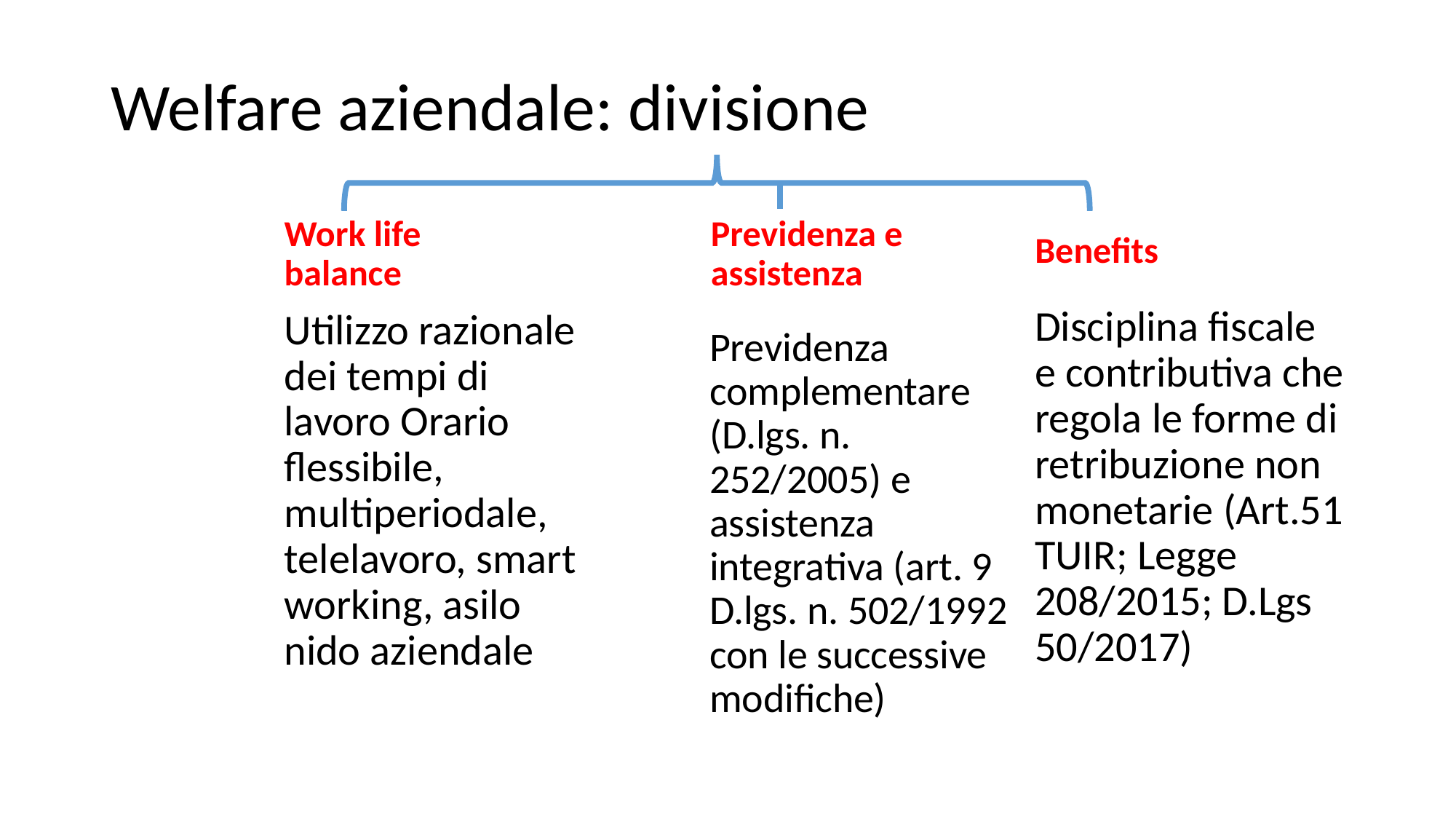

# Welfare aziendale: divisione
Benefits
Work life balance
Previdenza e assistenza
Disciplina fiscale e contributiva che regola le forme di retribuzione non monetarie (Art.51 TUIR; Legge 208/2015; D.Lgs 50/2017)

Utilizzo razionale dei tempi di lavoro Orario flessibile, multiperiodale, telelavoro, smart working, asilo nido aziendale
Previdenza complementare (D.lgs. n. 252/2005) e assistenza integrativa (art. 9 D.lgs. n. 502/1992 con le successive modifiche)